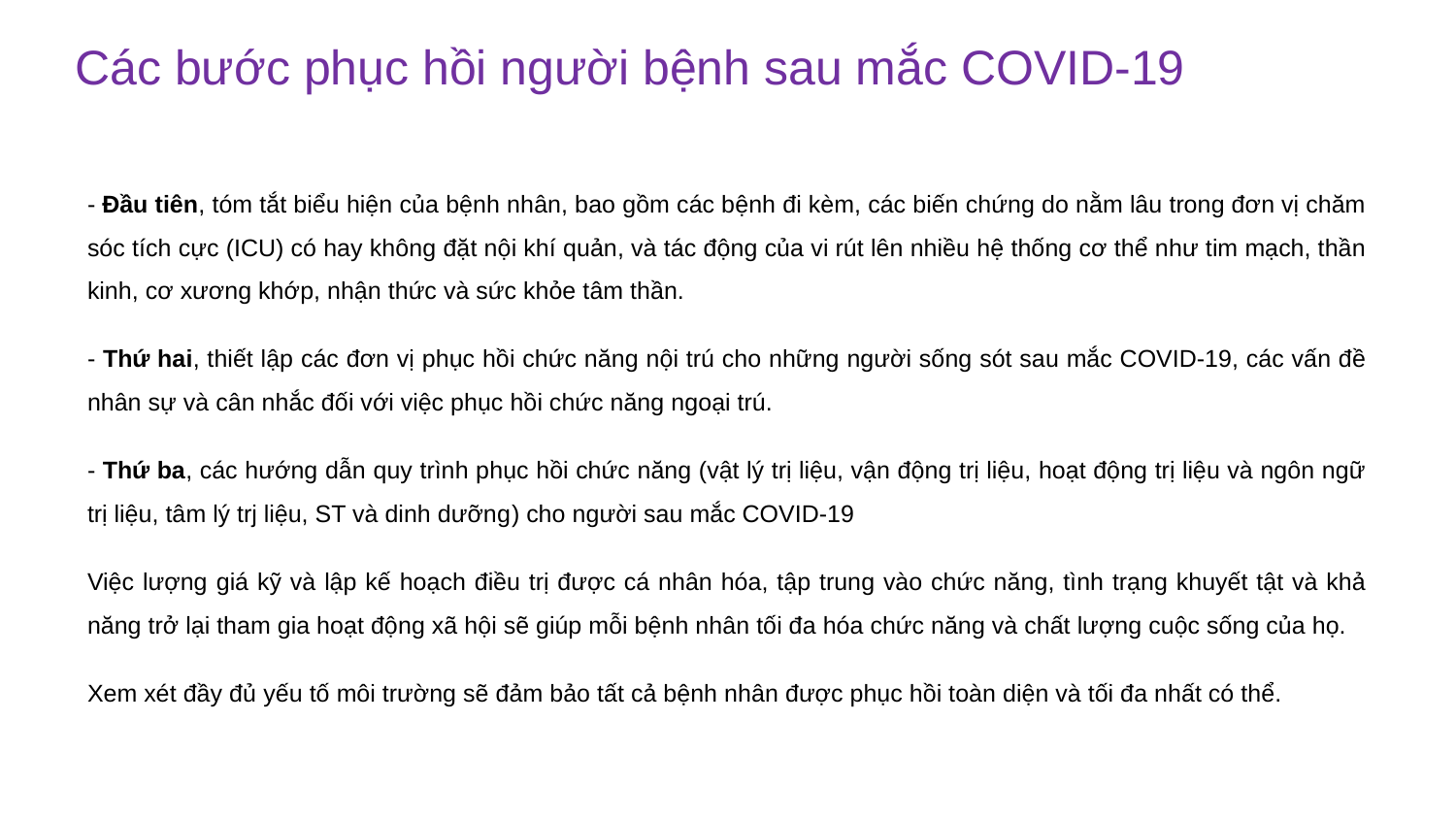

# Các bước phục hồi người bệnh sau mắc COVID-19
- Đầu tiên, tóm tắt biểu hiện của bệnh nhân, bao gồm các bệnh đi kèm, các biến chứng do nằm lâu trong đơn vị chăm sóc tích cực (ICU) có hay không đặt nội khí quản, và tác động của vi rút lên nhiều hệ thống cơ thể như tim mạch, thần kinh, cơ xương khớp, nhận thức và sức khỏe tâm thần.
- Thứ hai, thiết lập các đơn vị phục hồi chức năng nội trú cho những người sống sót sau mắc COVID-19, các vấn đề nhân sự và cân nhắc đối với việc phục hồi chức năng ngoại trú.
- Thứ ba, các hướng dẫn quy trình phục hồi chức năng (vật lý trị liệu, vận động trị liệu, hoạt động trị liệu và ngôn ngữ trị liệu, tâm lý trj liệu, ST và dinh dưỡng) cho người sau mắc COVID-19
Việc lượng giá kỹ và lập kế hoạch điều trị được cá nhân hóa, tập trung vào chức năng, tình trạng khuyết tật và khả năng trở lại tham gia hoạt động xã hội sẽ giúp mỗi bệnh nhân tối đa hóa chức năng và chất lượng cuộc sống của họ.
Xem xét đầy đủ yếu tố môi trường sẽ đảm bảo tất cả bệnh nhân được phục hồi toàn diện và tối đa nhất có thể.